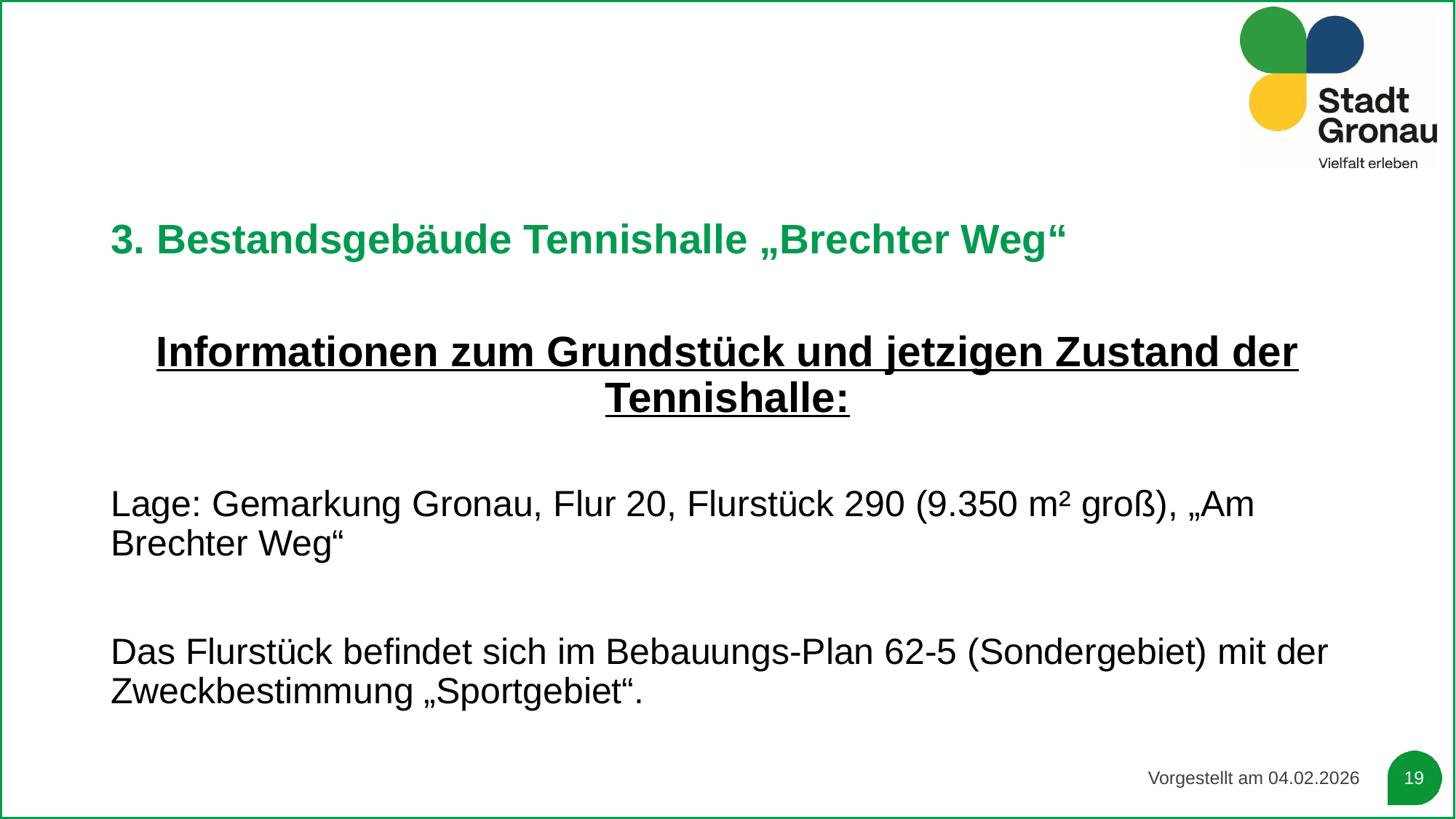

# 3. Bestandsgebäude Tennishalle „Brechter Weg“
Informationen zum Grundstück und jetzigen Zustand der Tennishalle:

Lage: Gemarkung Gronau, Flur 20, Flurstück 290 (9.350 m² groß), „Am Brechter Weg“

Das Flurstück befindet sich im Bebauungs-Plan 62-5 (Sondergebiet) mit der Zweckbestimmung „Sportgebiet“.